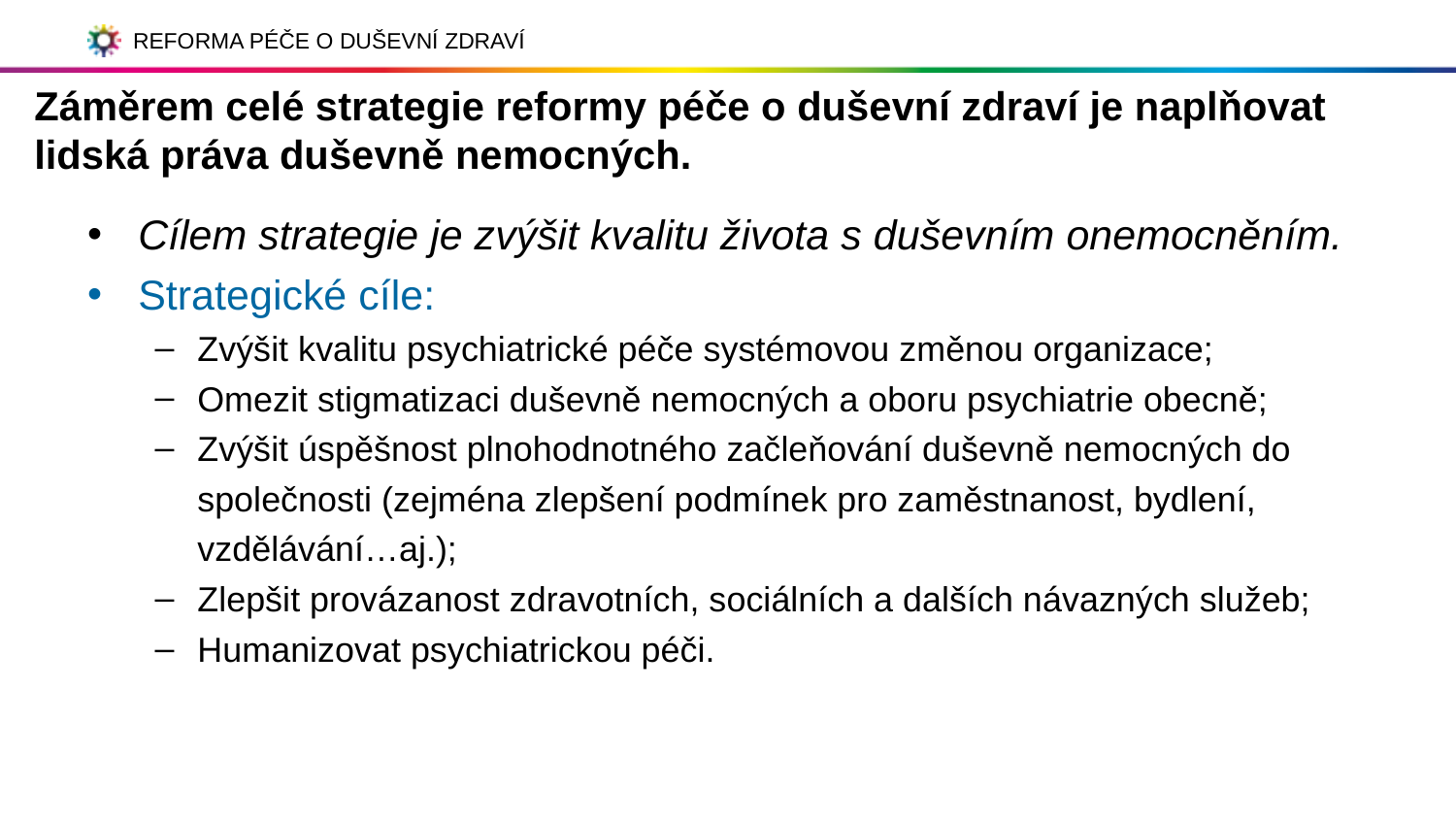

# Záměrem celé strategie reformy péče o duševní zdraví je naplňovat lidská práva duševně nemocných.
Cílem strategie je zvýšit kvalitu života s duševním onemocněním.
Strategické cíle:
Zvýšit kvalitu psychiatrické péče systémovou změnou organizace;
Omezit stigmatizaci duševně nemocných a oboru psychiatrie obecně;
Zvýšit úspěšnost plnohodnotného začleňování duševně nemocných do společnosti (zejména zlepšení podmínek pro zaměstnanost, bydlení, vzdělávání…aj.);
Zlepšit provázanost zdravotních, sociálních a dalších návazných služeb;
Humanizovat psychiatrickou péči.